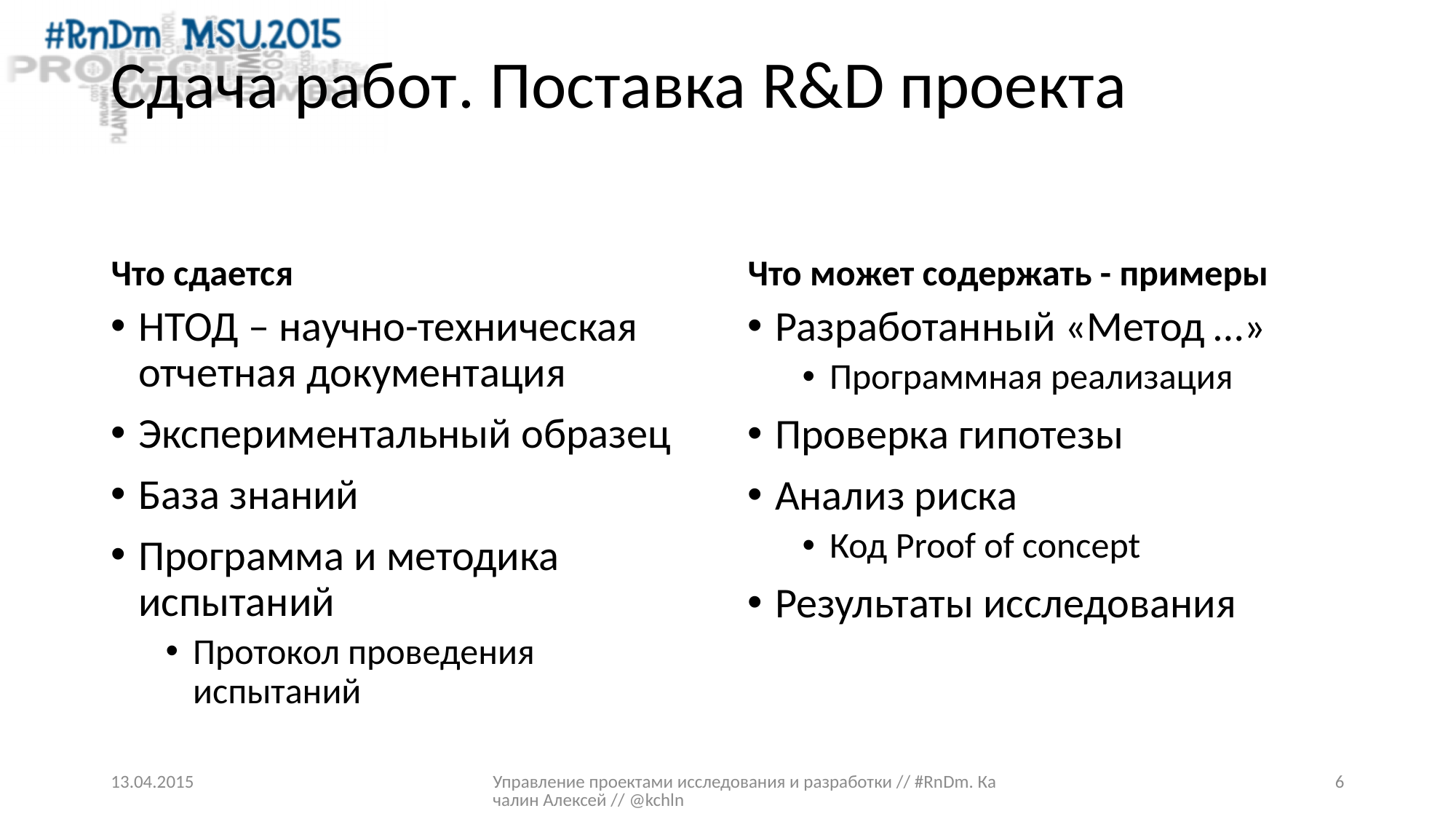

# Сдача работ. Поставка R&D проекта

Что сдается
Что может содержать - примеры
НТОД – научно-техническая отчетная документация
Экспериментальный образец
База знаний
Программа и методика испытаний
Протокол проведения испытаний
Разработанный «Метод …»
Программная реализация
Проверка гипотезы
Анализ риска
Код Proof of concept
Результаты исследования

13.04.2015
Управление проектами исследования и разработки // #RnDm. Качалин Алексей // @kchln
6